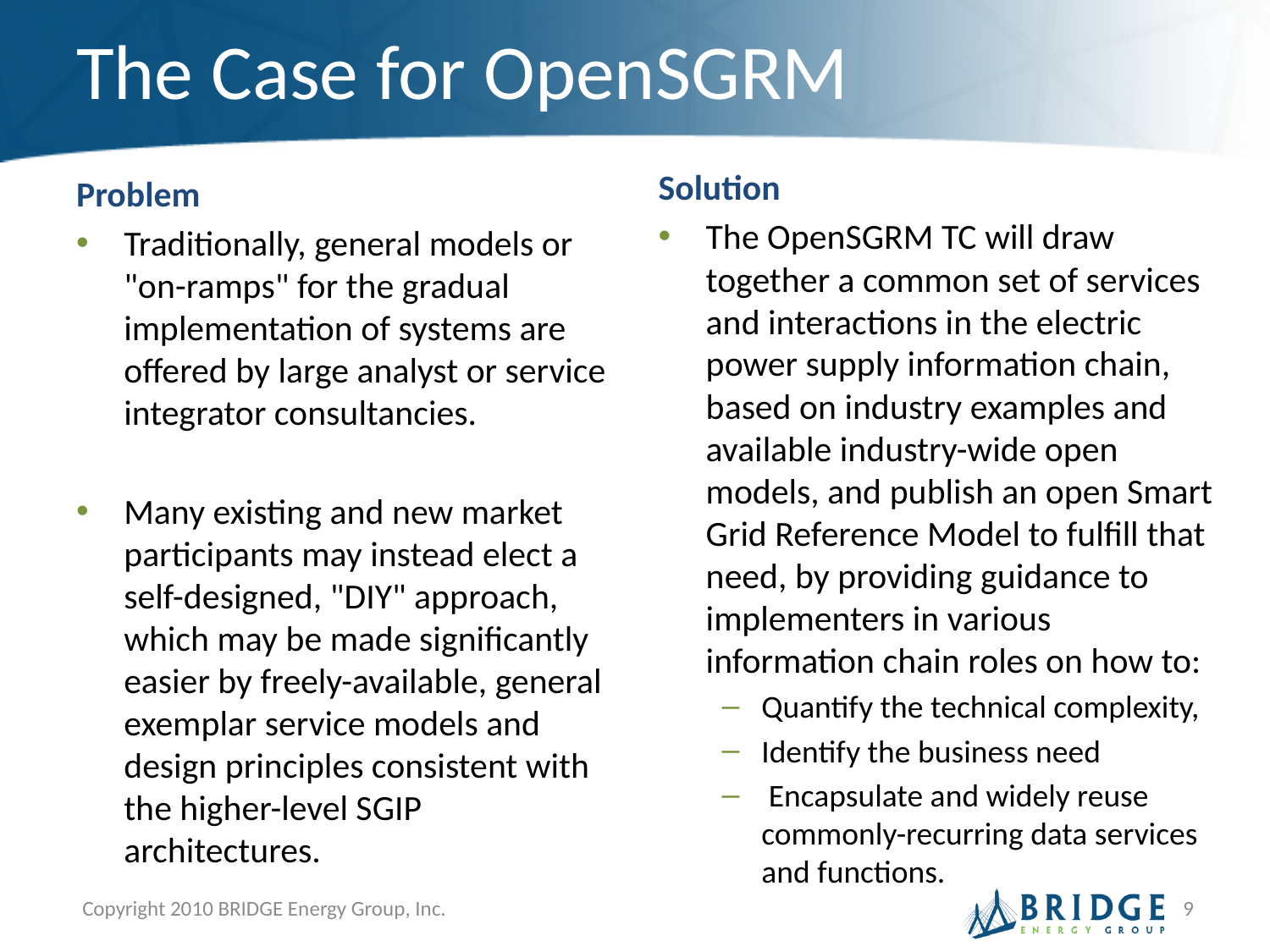

# The Case for OpenSGRM
Solution
The OpenSGRM TC will draw together a common set of services and interactions in the electric power supply information chain, based on industry examples and available industry-wide open models, and publish an open Smart Grid Reference Model to fulfill that need, by providing guidance to implementers in various information chain roles on how to:
Quantify the technical complexity,
Identify the business need
 Encapsulate and widely reuse commonly-recurring data services and functions.
Problem
Traditionally, general models or "on-ramps" for the gradual implementation of systems are offered by large analyst or service integrator consultancies.

Many existing and new market participants may instead elect a self-designed, "DIY" approach, which may be made significantly easier by freely-available, general exemplar service models and design principles consistent with the higher-level SGIP architectures.
Copyright 2010 BRIDGE Energy Group, Inc.
9